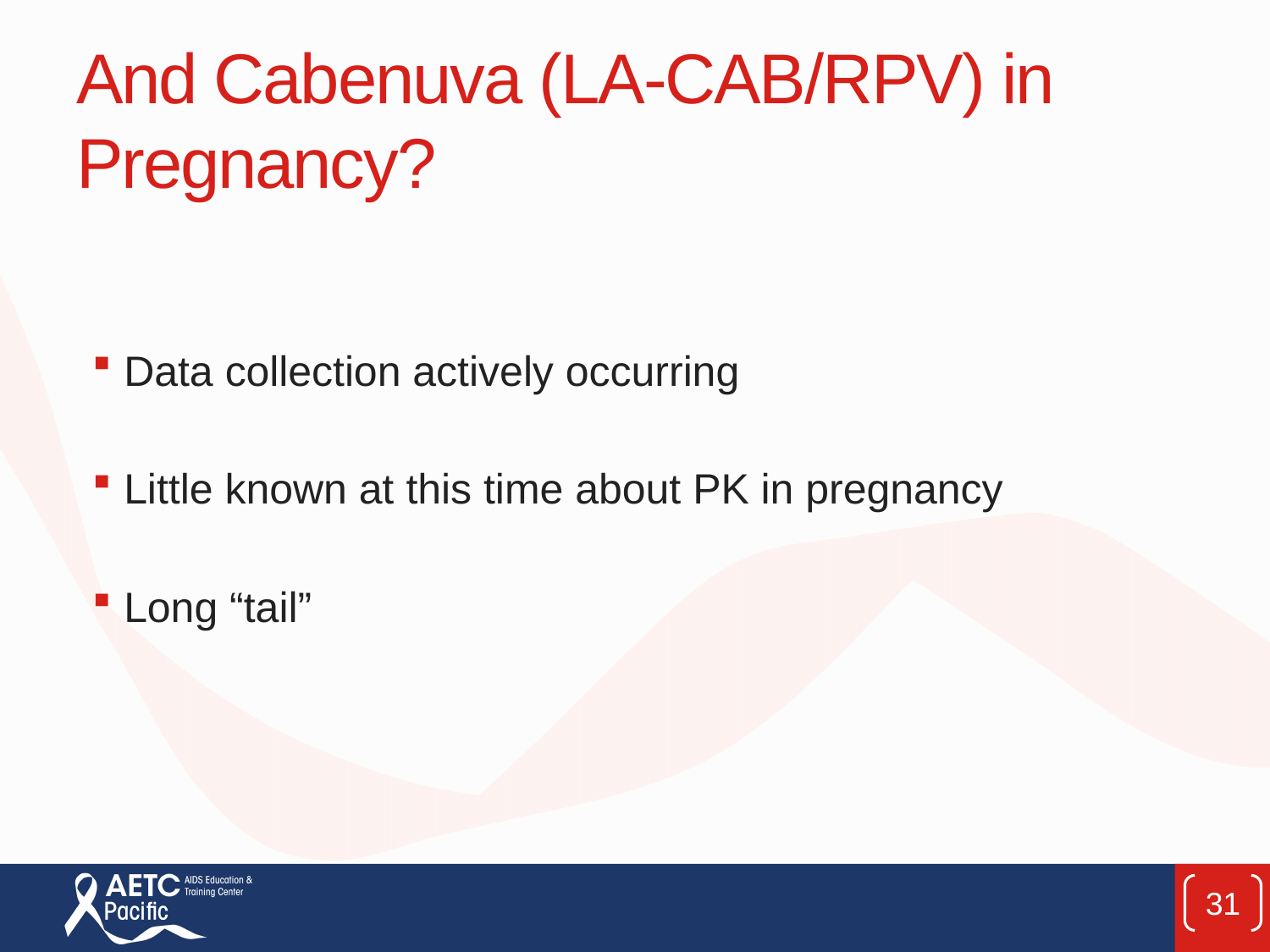

# And Cabenuva (LA-CAB/RPV) in Pregnancy?
Data collection actively occurring

Little known at this time about PK in pregnancy

Long “tail”

31